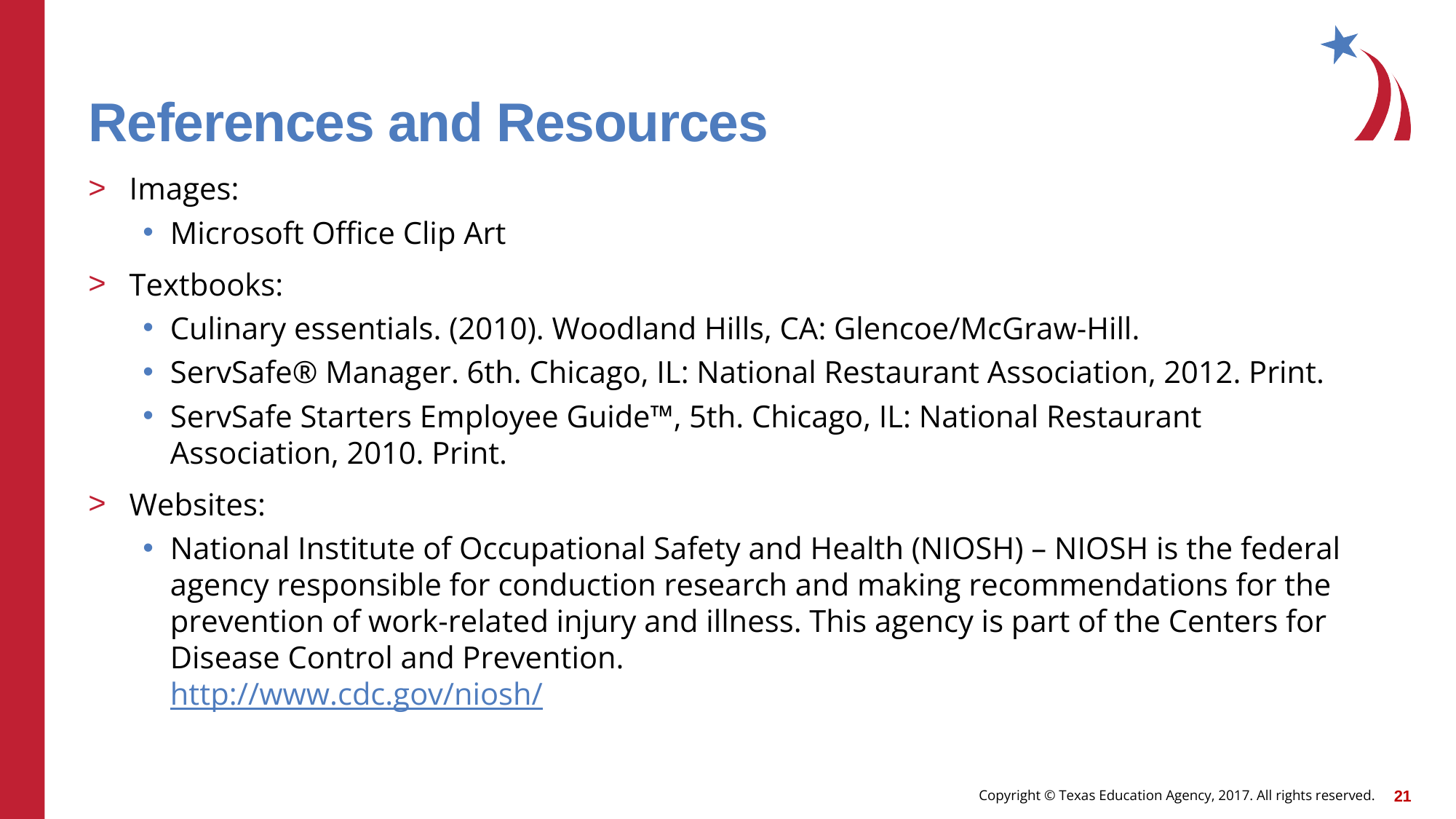

# References and Resources
Images:
Microsoft Office Clip Art
Textbooks:
Culinary essentials. (2010). Woodland Hills, CA: Glencoe/McGraw-Hill.
ServSafe® Manager. 6th. Chicago, IL: National Restaurant Association, 2012. Print.
ServSafe Starters Employee Guide™, 5th. Chicago, IL: National Restaurant Association, 2010. Print.
Websites:
National Institute of Occupational Safety and Health (NIOSH) – NIOSH is the federal agency responsible for conduction research and making recommendations for the prevention of work-related injury and illness. This agency is part of the Centers for Disease Control and Prevention.
http://www.cdc.gov/niosh/